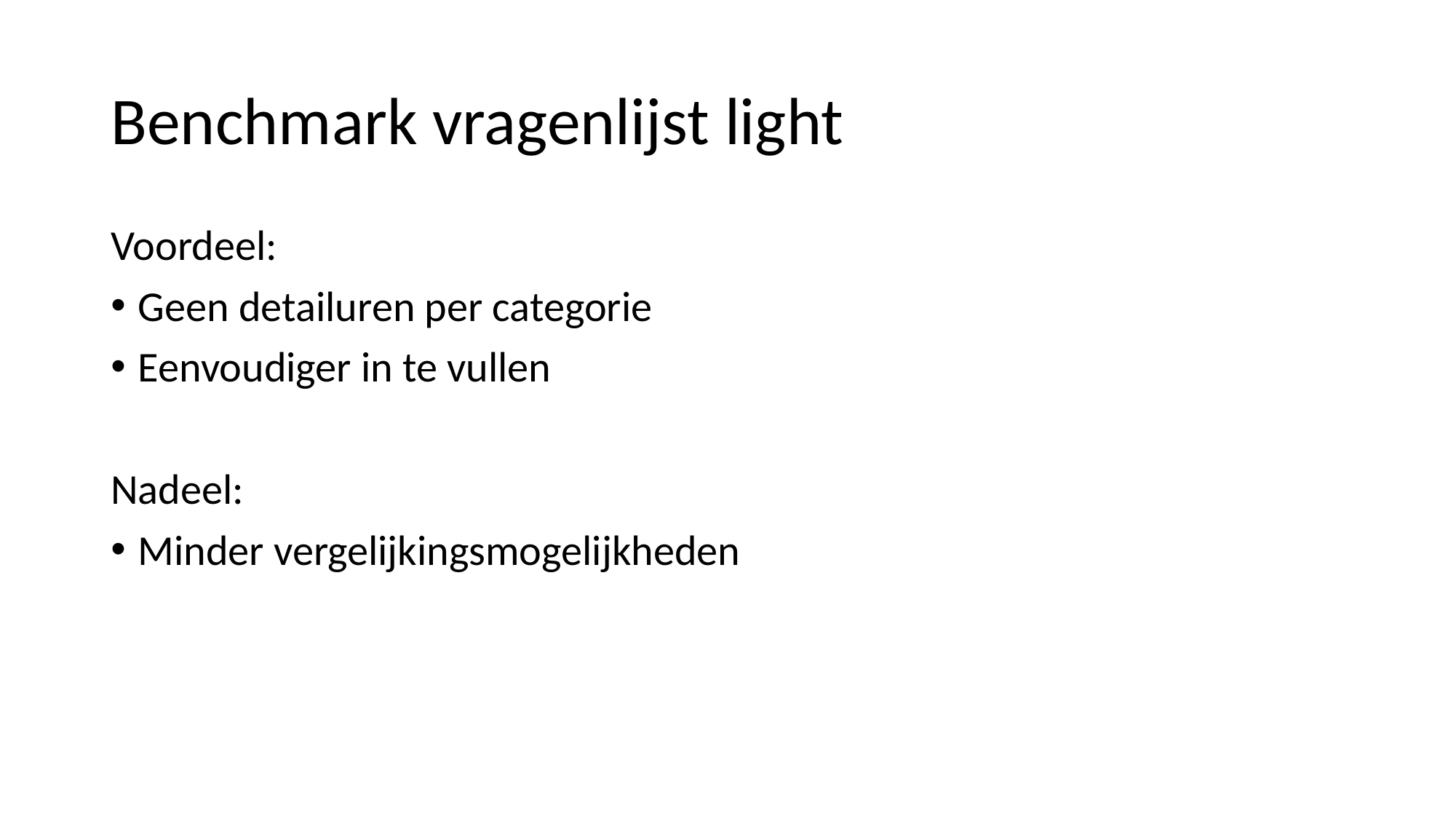

# Benchmark vragenlijst light
Voordeel:
Geen detailuren per categorie
Eenvoudiger in te vullen

Nadeel:
Minder vergelijkingsmogelijkheden